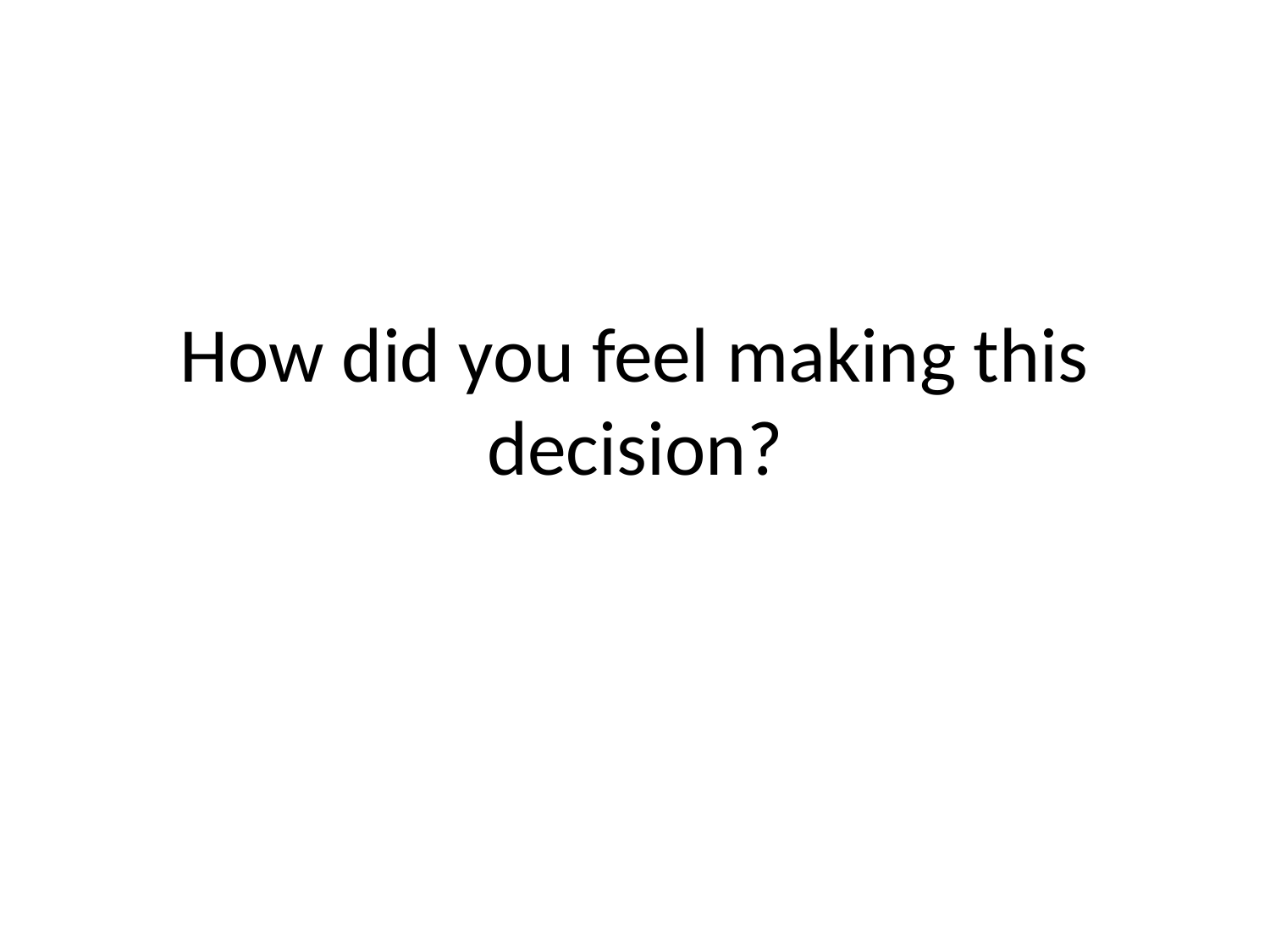

# How did you feel making this decision?